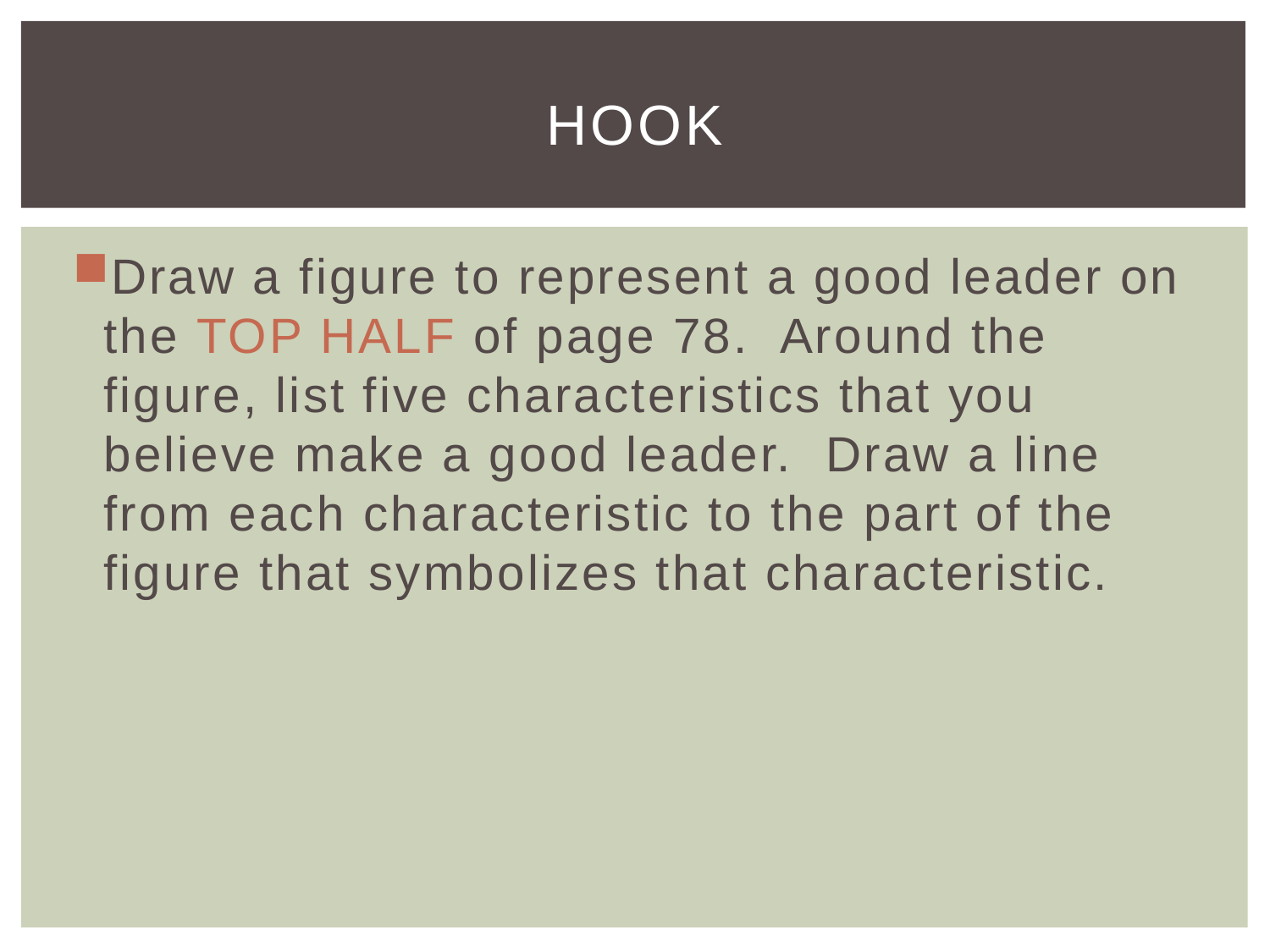

# Hook
Draw a figure to represent a good leader on the TOP HALF of page 78.  Around the figure, list five characteristics that you believe make a good leader.  Draw a line from each characteristic to the part of the figure that symbolizes that characteristic.